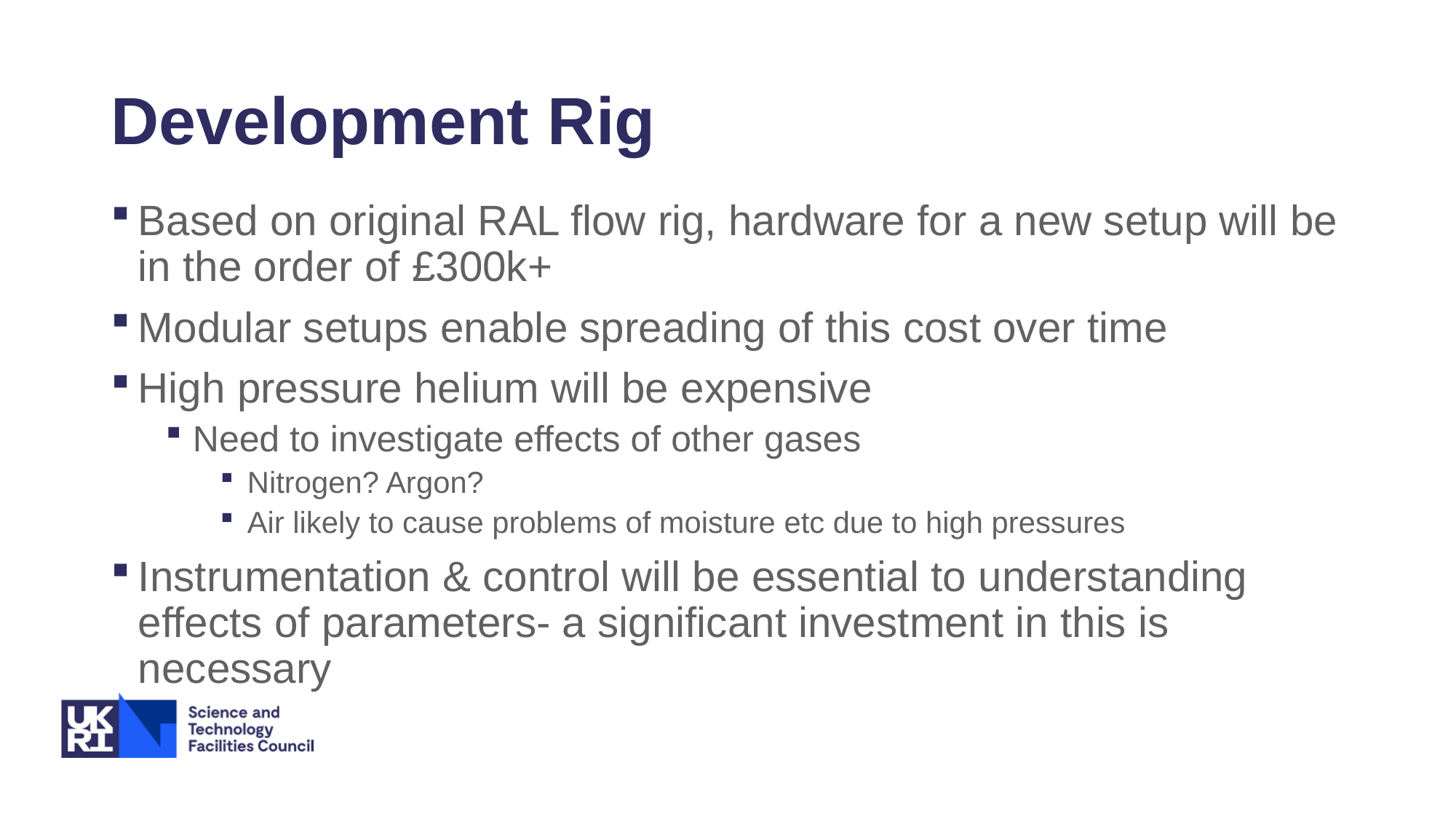

# Development Rig
Based on original RAL flow rig, hardware for a new setup will be in the order of £300k+
Modular setups enable spreading of this cost over time
High pressure helium will be expensive
Need to investigate effects of other gases
Nitrogen? Argon?
Air likely to cause problems of moisture etc due to high pressures
Instrumentation & control will be essential to understanding effects of parameters- a significant investment in this is necessary